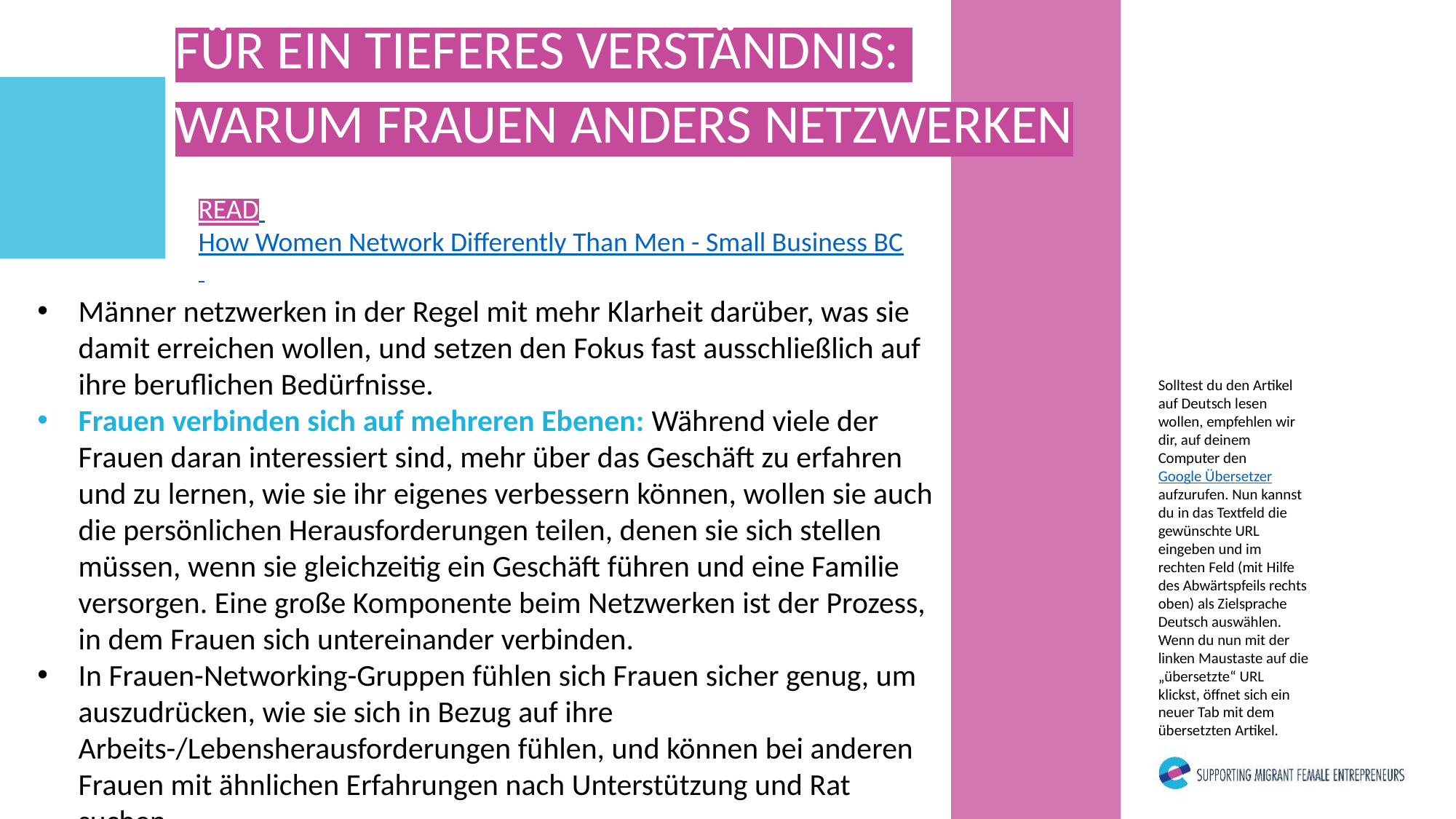

FÜR EIN TIEFERES VERSTÄNDNIS:
WARUM FRAUEN ANDERS NETZWERKEN

READ How Women Network Differently Than Men - Small Business BC
Männer netzwerken in der Regel mit mehr Klarheit darüber, was sie damit erreichen wollen, und setzen den Fokus fast ausschließlich auf ihre beruflichen Bedürfnisse.
Frauen verbinden sich auf mehreren Ebenen: Während viele der Frauen daran interessiert sind, mehr über das Geschäft zu erfahren und zu lernen, wie sie ihr eigenes verbessern können, wollen sie auch die persönlichen Herausforderungen teilen, denen sie sich stellen müssen, wenn sie gleichzeitig ein Geschäft führen und eine Familie versorgen. Eine große Komponente beim Netzwerken ist der Prozess, in dem Frauen sich untereinander verbinden.
In Frauen-Networking-Gruppen fühlen sich Frauen sicher genug, um auszudrücken, wie sie sich in Bezug auf ihre Arbeits-/Lebensherausforderungen fühlen, und können bei anderen Frauen mit ähnlichen Erfahrungen nach Unterstützung und Rat suchen.

Solltest du den Artikel auf Deutsch lesen wollen, empfehlen wir dir, auf deinem Computer den Google Übersetzer aufzurufen. Nun kannst du in das Textfeld die gewünschte URL eingeben und im rechten Feld (mit Hilfe des Abwärtspfeils rechts oben) als Zielsprache Deutsch auswählen. Wenn du nun mit der linken Maustaste auf die „übersetzte“ URL klickst, öffnet sich ein neuer Tab mit dem übersetzten Artikel.